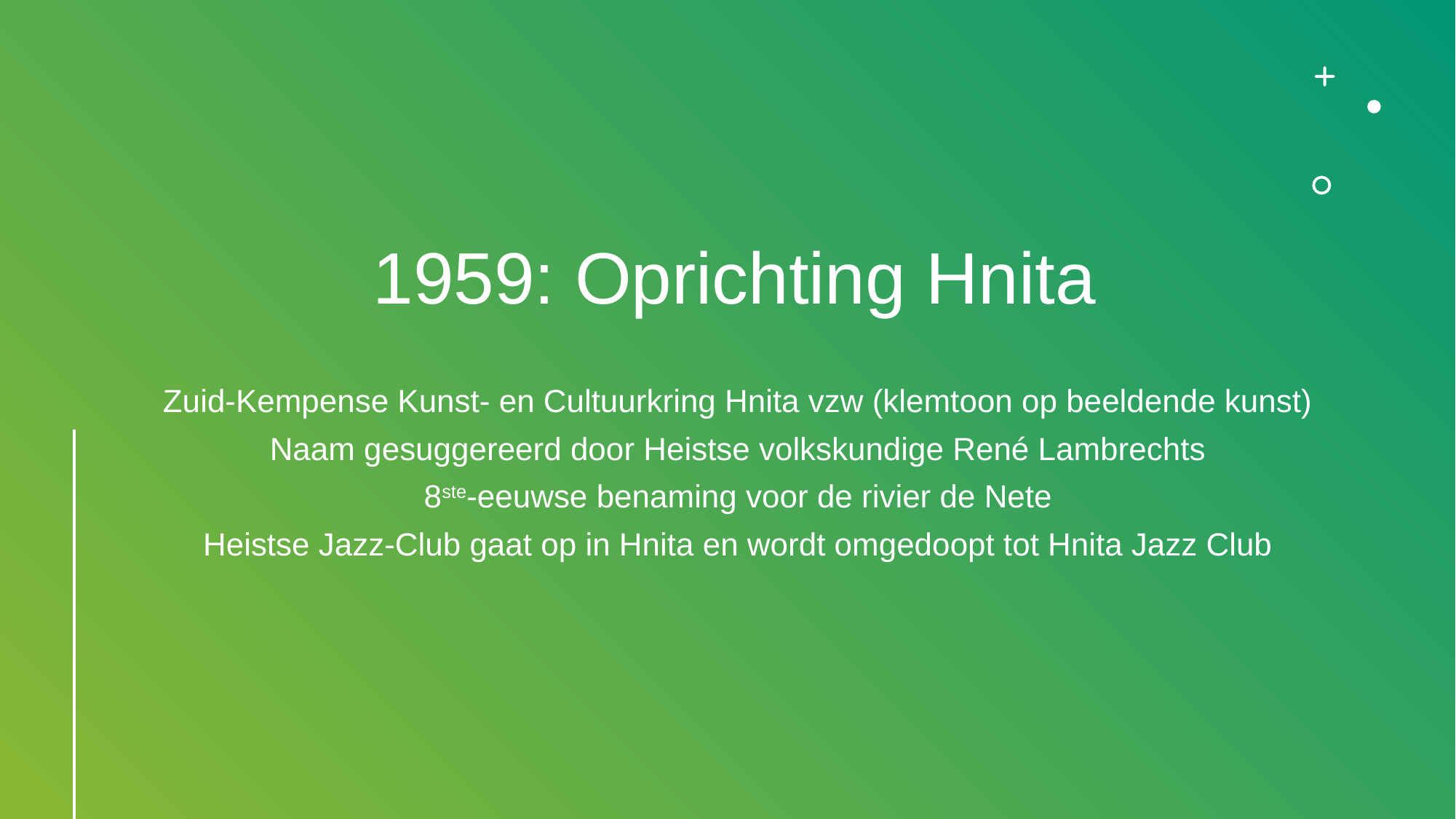

# 1959: Oprichting Hnita

Zuid-Kempense Kunst- en Cultuurkring Hnita vzw (klemtoon op beeldende kunst)
Naam gesuggereerd door Heistse volkskundige René Lambrechts
8ste-eeuwse benaming voor de rivier de Nete
Heistse Jazz-Club gaat op in Hnita en wordt omgedoopt tot Hnita Jazz Club